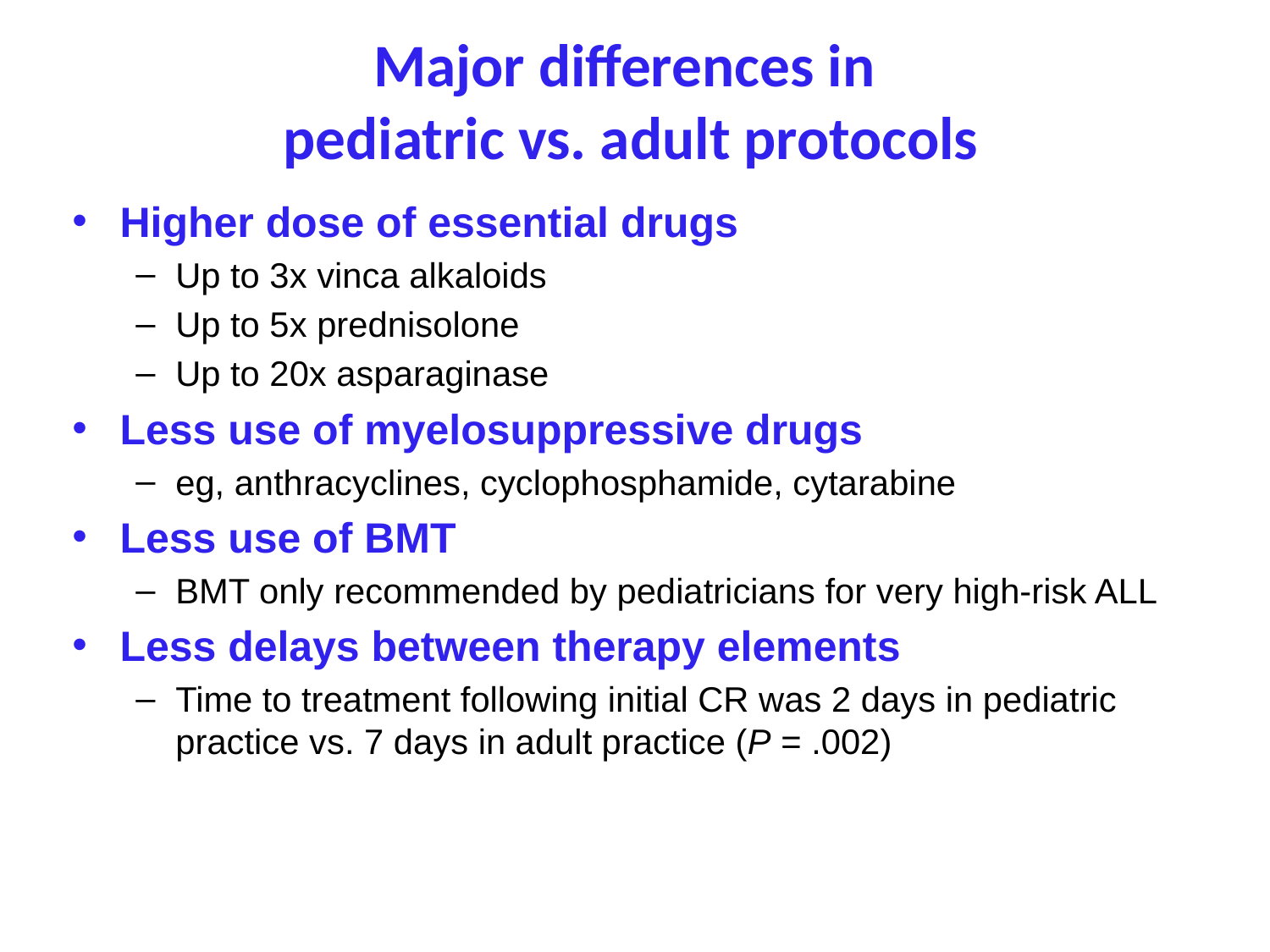

Major differences in
pediatric vs. adult protocols
Higher dose of essential drugs
Up to 3x vinca alkaloids
Up to 5x prednisolone
Up to 20x asparaginase
Less use of myelosuppressive drugs
eg, anthracyclines, cyclophosphamide, cytarabine
Less use of BMT
BMT only recommended by pediatricians for very high-risk ALL
Less delays between therapy elements
Time to treatment following initial CR was 2 days in pediatric practice vs. 7 days in adult practice (P = .002)